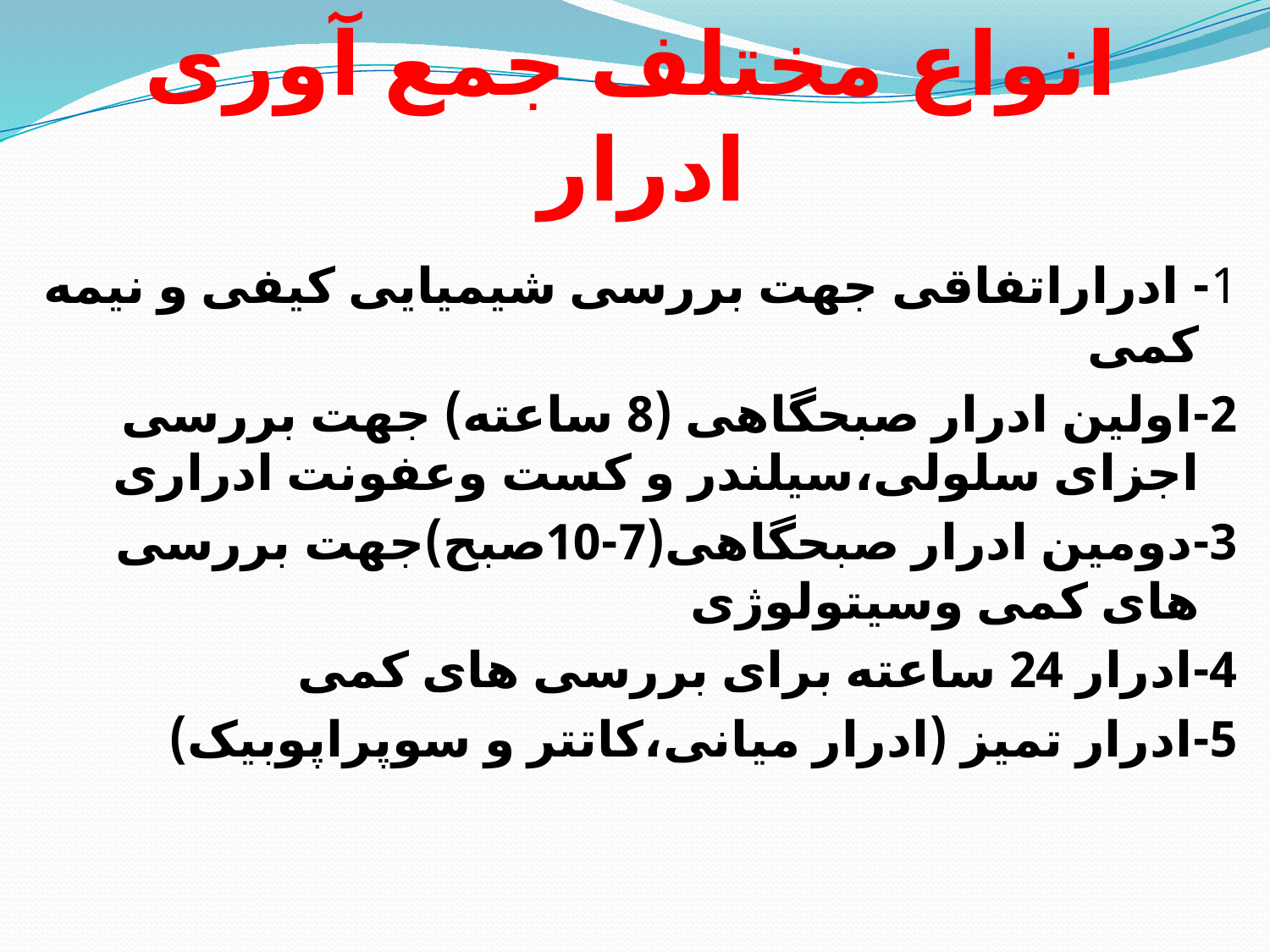

# انواع مختلف جمع آوری ادرار
1- ادراراتفاقی جهت بررسی شیمیایی کیفی و نیمه کمی
2-اولین ادرار صبحگاهی (8 ساعته) جهت بررسی اجزای سلولی،سیلندر و کست وعفونت ادراری
3-دومین ادرار صبحگاهی(7-10صبح)جهت بررسی های کمی وسیتولوژی
4-ادرار 24 ساعته برای بررسی های کمی
5-ادرار تمیز (ادرار میانی،کاتتر و سوپراپوبیک)